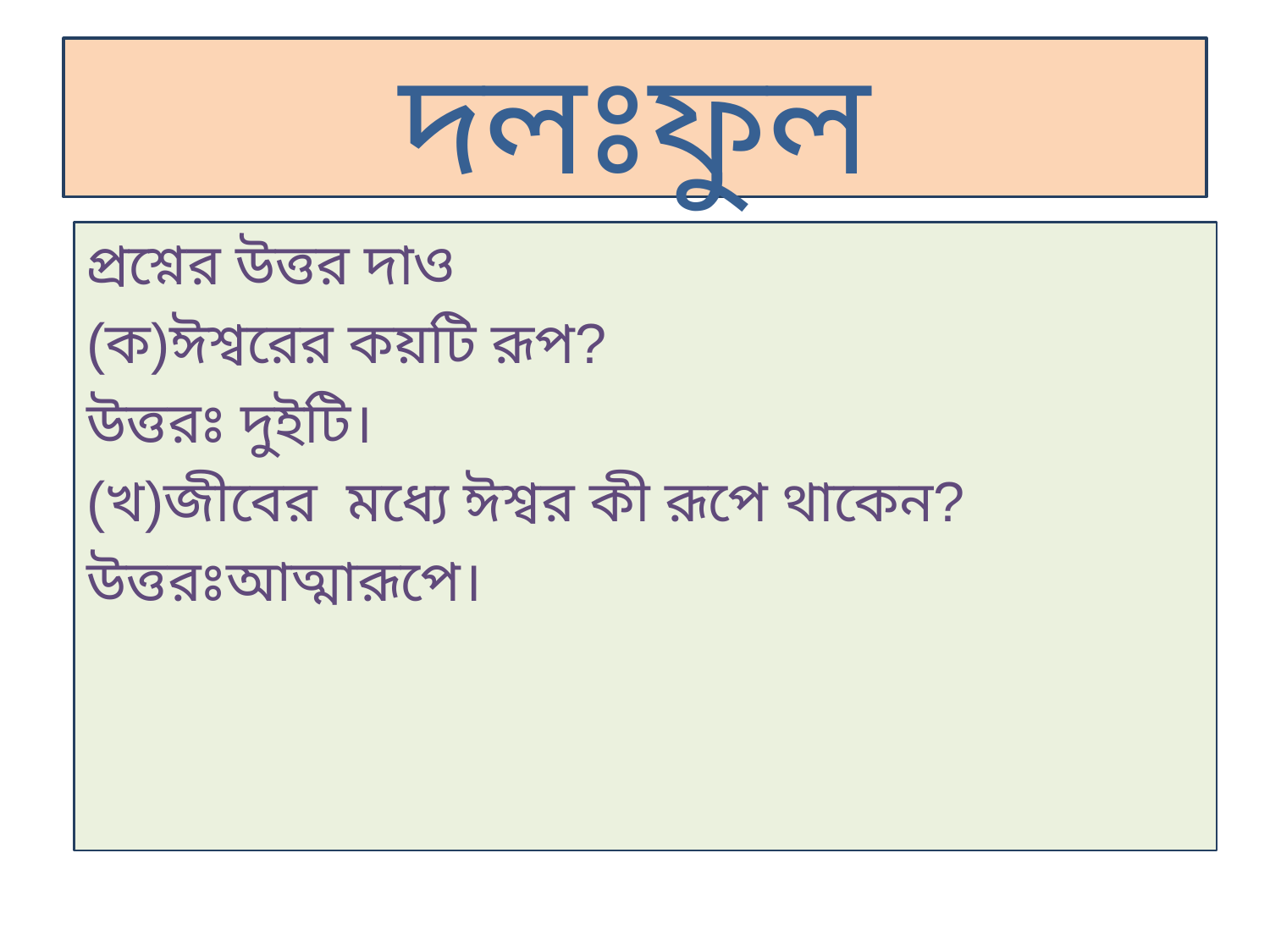

# দলঃফুল
প্রশ্নের উত্তর দাও
(ক)ঈশ্বরের কয়টি রূপ?
উত্তরঃ দুইটি।
(খ)জীবের  মধ্যে ঈশ্বর কী রূপে থাকেন?
উত্তরঃআত্মারূপে।